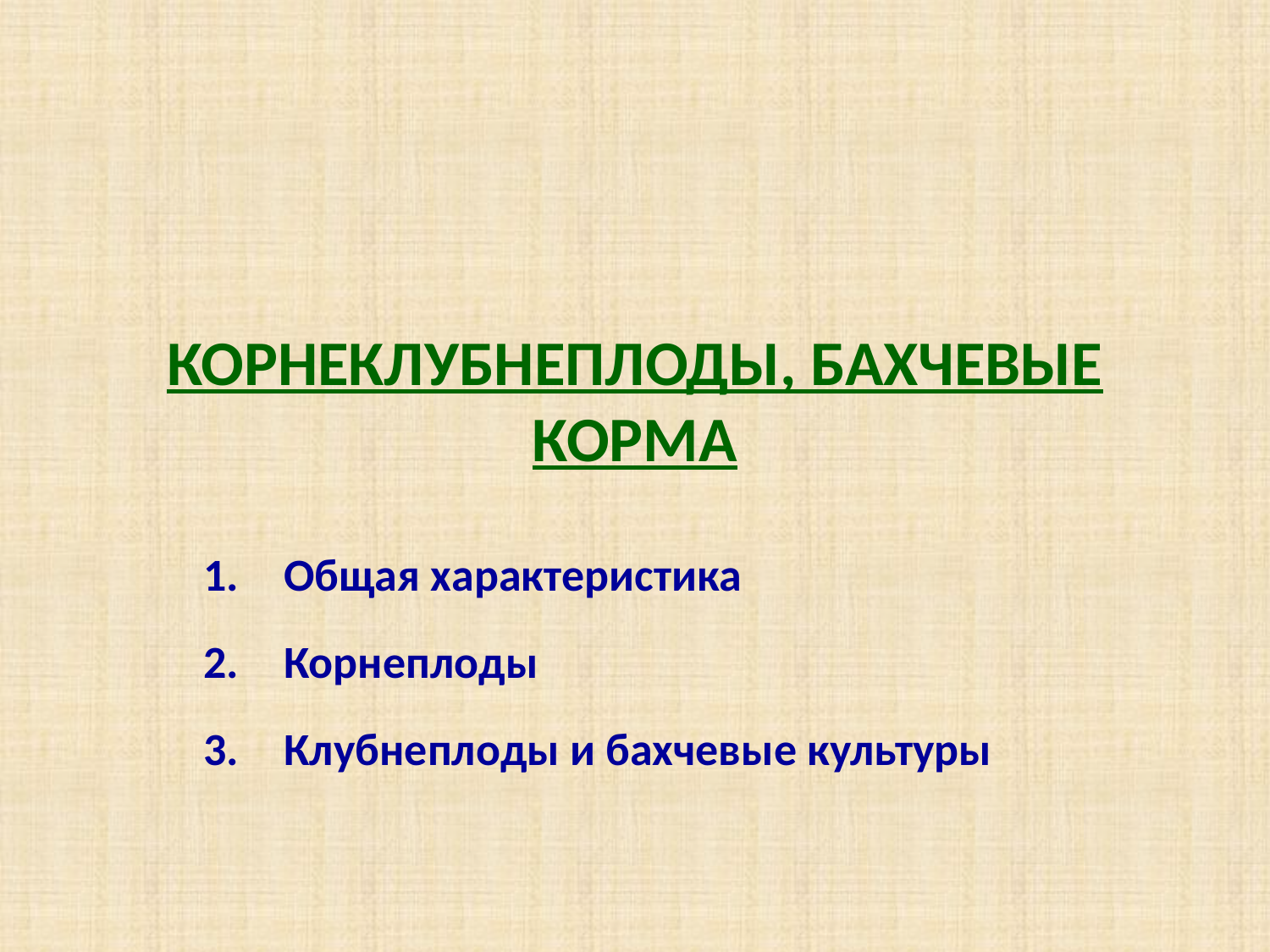

# КОРНЕКЛУБНЕПЛОДЫ, БАХЧЕВЫЕ КОРМА
Общая характеристика
Корнеплоды
Клубнеплоды и бахчевые культуры